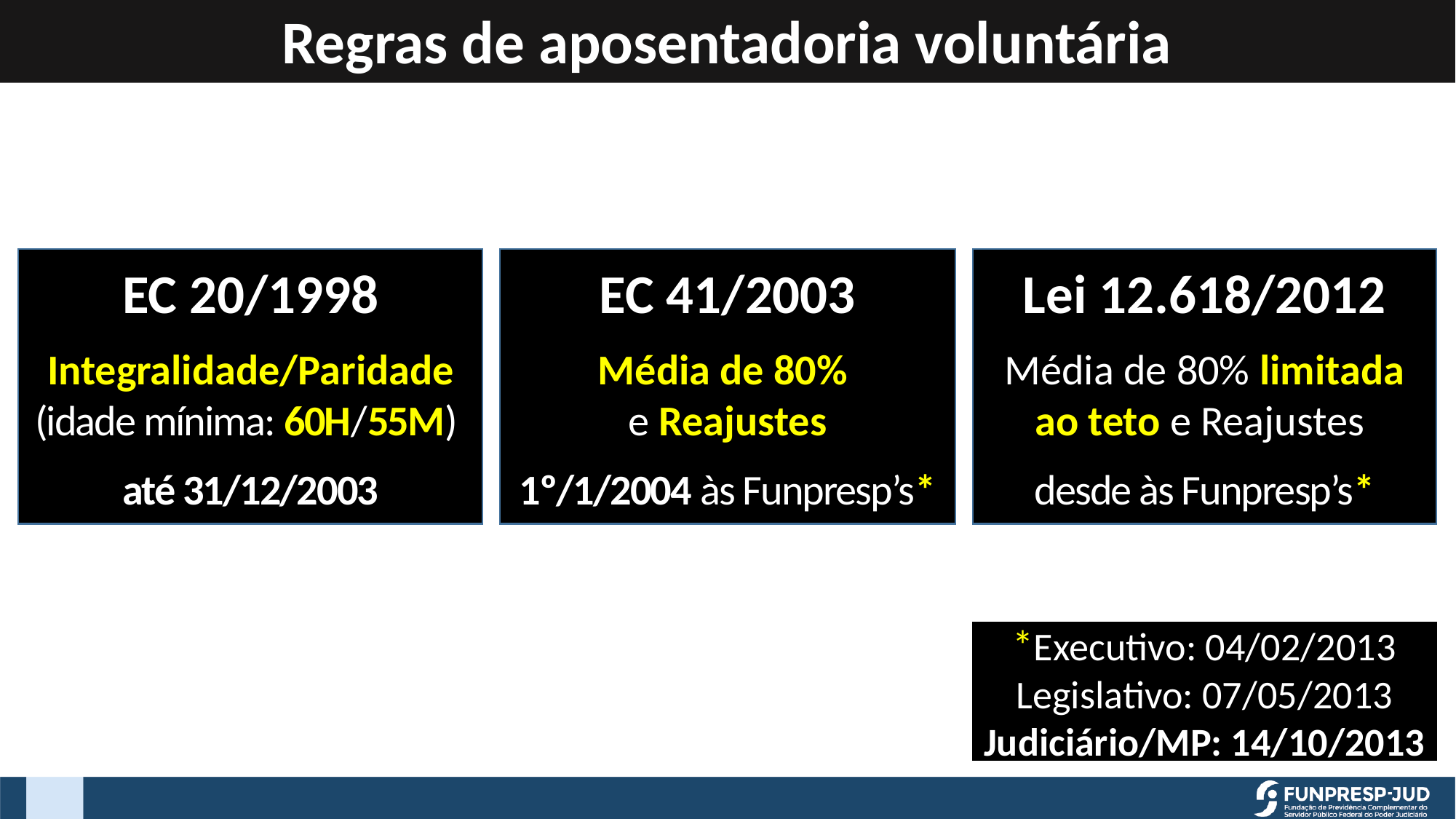

Regras de aposentadoria voluntária
EC 20/1998
Integralidade/Paridade (idade mínima: 60H/55M)
até 31/12/2003
EC 41/2003
Média de 80%
e Reajustes
1º/1/2004 às Funpresp’s*
Lei 12.618/2012
Média de 80% limitada ao teto e Reajustes
desde às Funpresp’s*
*Executivo: 04/02/2013
Legislativo: 07/05/2013
Judiciário/MP: 14/10/2013